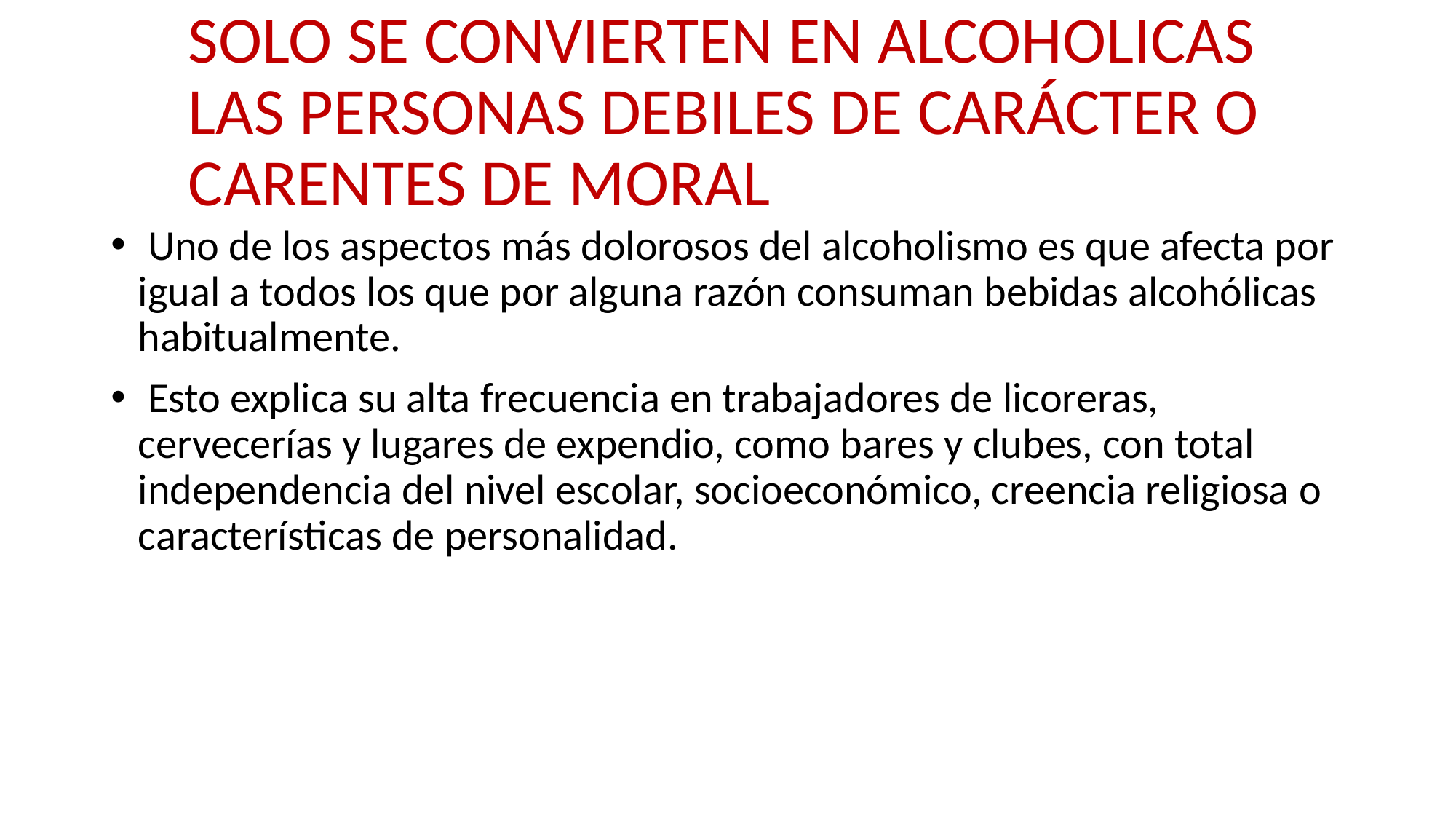

# SOLO SE CONVIERTEN EN ALCOHOLICAS LAS PERSONAS DEBILES DE CARÁCTER O CARENTES DE MORAL
 Uno de los aspectos más dolorosos del alcoholismo es que afecta por igual a todos los que por alguna razón consuman bebidas alcohólicas habitualmente.
 Esto explica su alta frecuencia en trabajadores de licoreras, cervecerías y lugares de expendio, como bares y clubes, con total independencia del nivel escolar, socioeconómico, creencia religiosa o características de personalidad.